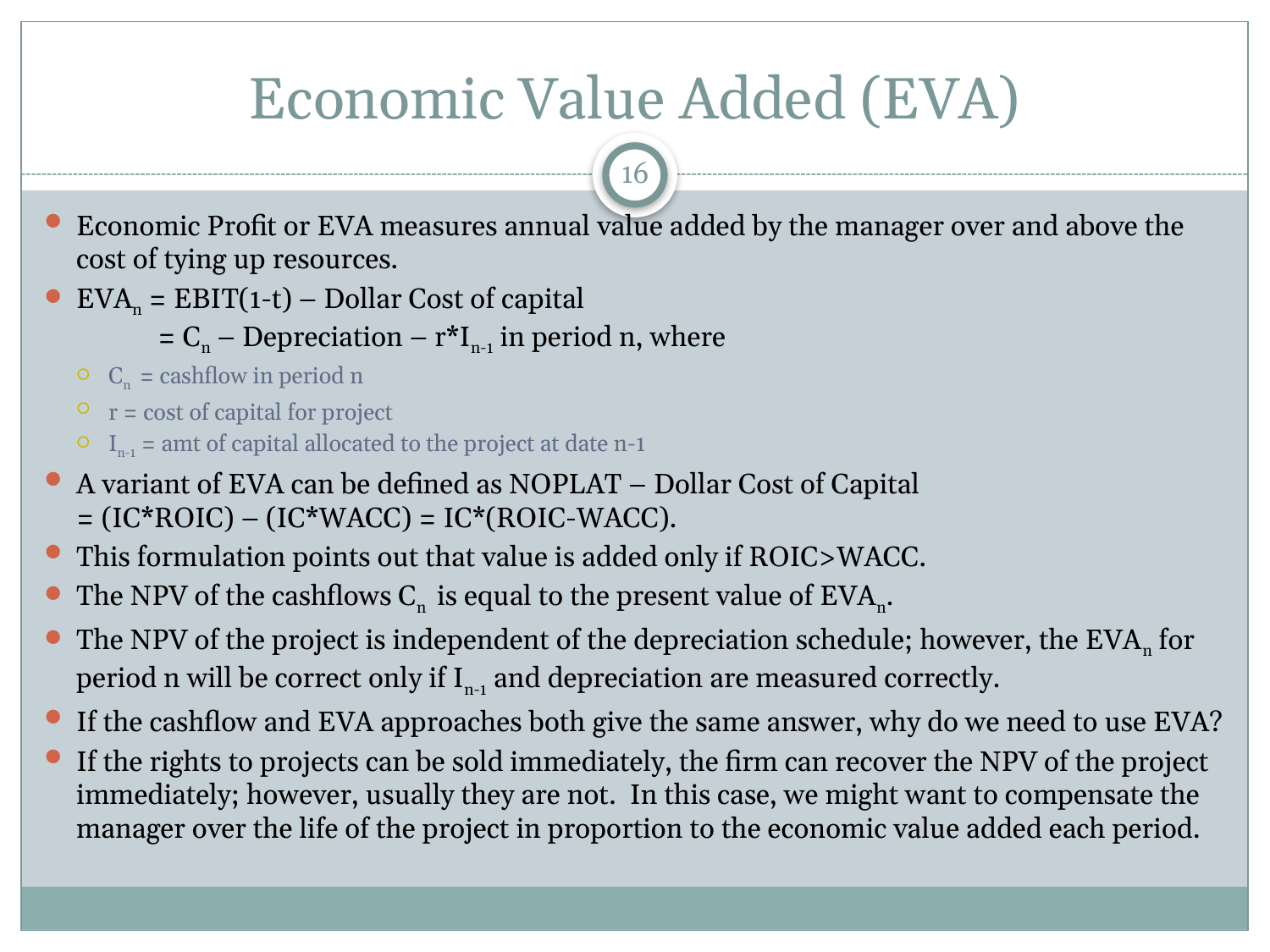

# Economic Value Added (EVA)
16
Economic Profit or EVA measures annual value added by the manager over and above the cost of tying up resources.
EVAn = EBIT(1-t) – Dollar Cost of capital
	 = Cn – Depreciation – r*In-1 in period n, where
Cn  = cashflow in period n
r = cost of capital for project
In-1 = amt of capital allocated to the project at date n-1
A variant of EVA can be defined as NOPLAT – Dollar Cost of Capital
= (IC*ROIC) – (IC*WACC) = IC*(ROIC-WACC).
This formulation points out that value is added only if ROIC>WACC.
The NPV of the cashflows Cn  is equal to the present value of EVAn.
The NPV of the project is independent of the depreciation schedule; however, the EVAn for period n will be correct only if In-1 and depreciation are measured correctly.
If the cashflow and EVA approaches both give the same answer, why do we need to use EVA?
If the rights to projects can be sold immediately, the firm can recover the NPV of the project immediately; however, usually they are not.  In this case, we might want to compensate the manager over the life of the project in proportion to the economic value added each period.